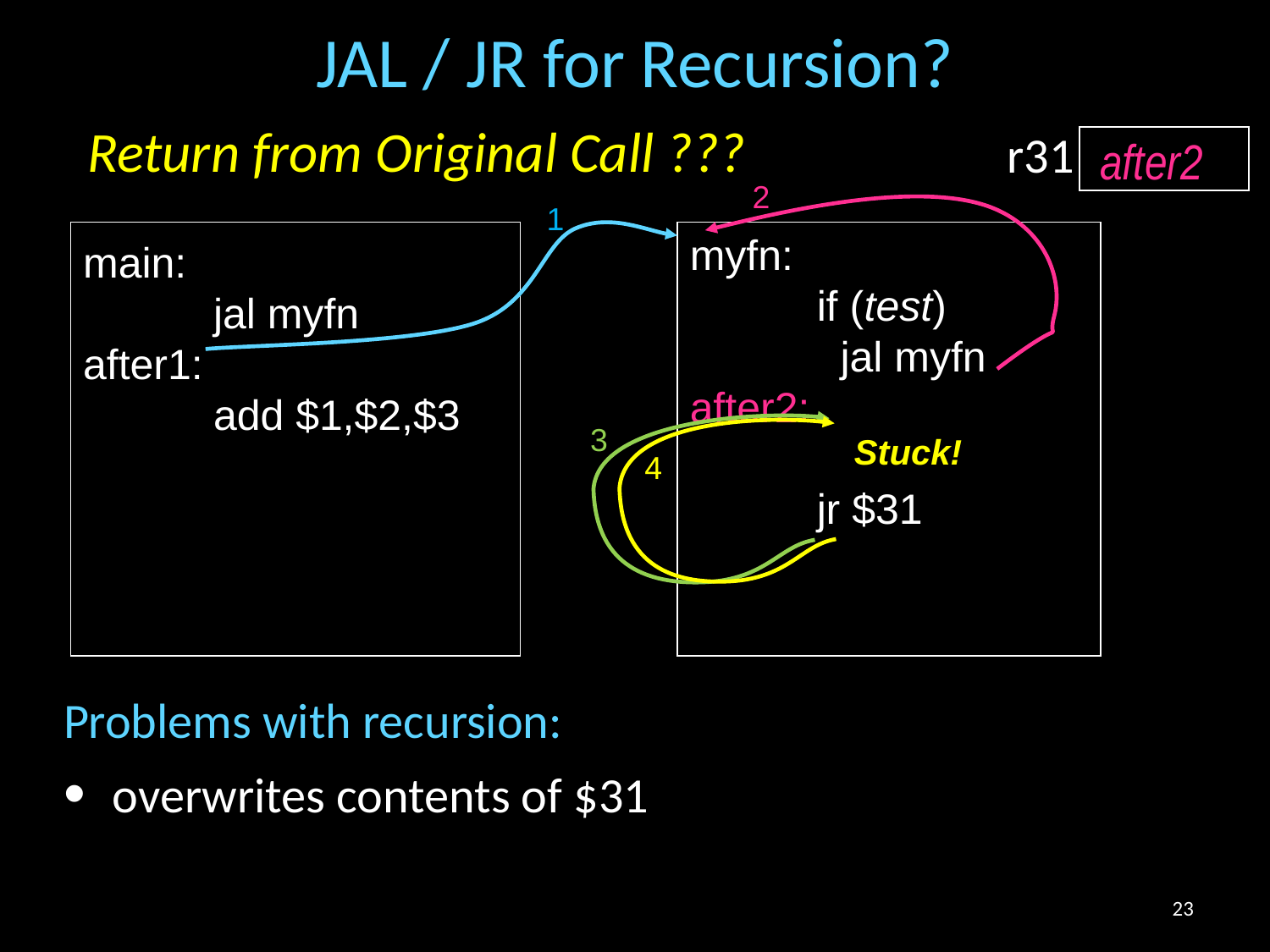

# JAL / JR for Recursion?
Return from Original Call ???
r31

after2
2
1

main:
           jal myfn
after1:
           add $1,$2,$3

myfn:
    	if (test)
	  jal myfn
after2:

	jr $31

3

4
Stuck!
Problems with recursion:
overwrites contents of $31
23